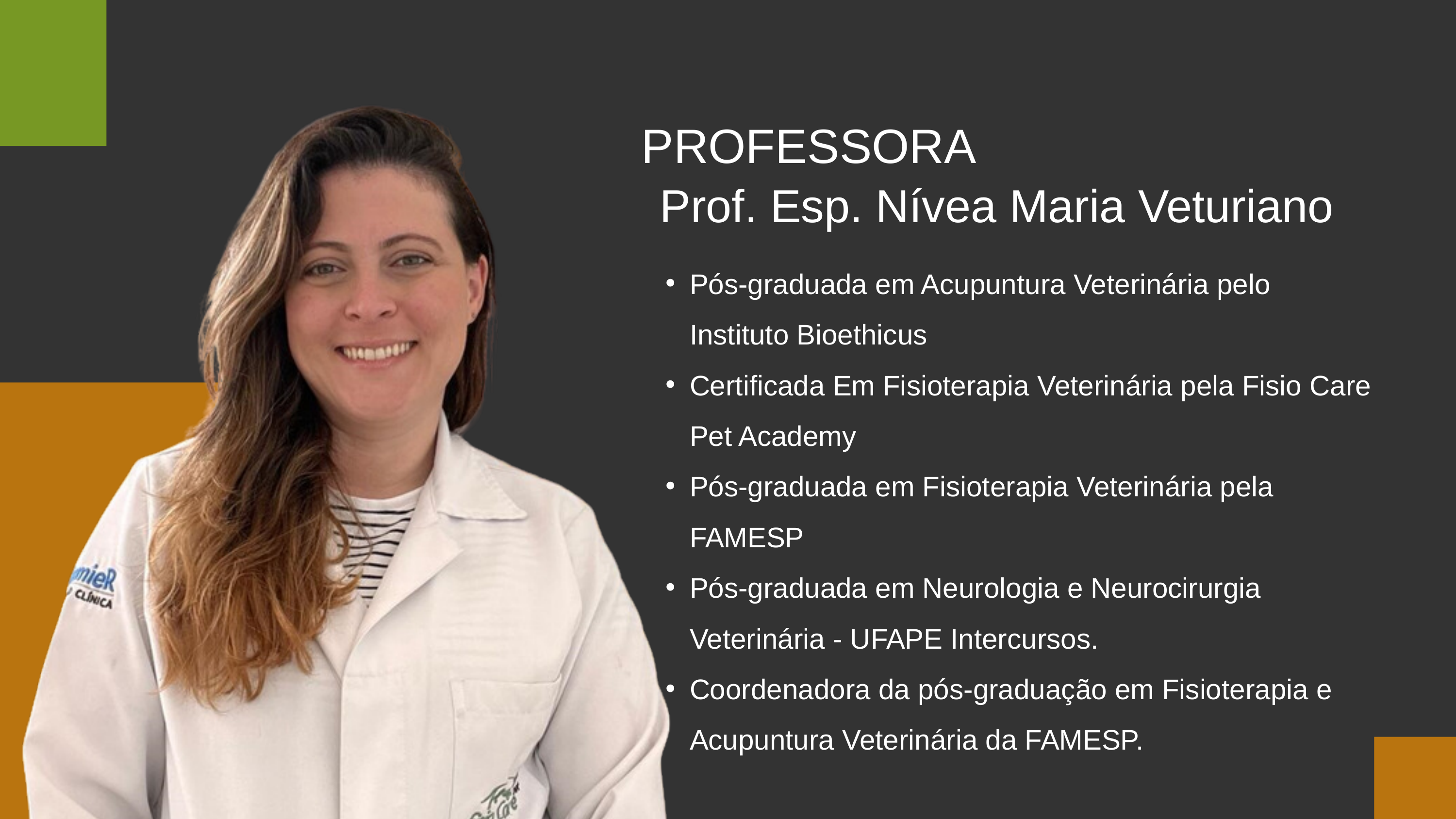

PROFESSORA
Prof. Esp. Nívea Maria Veturiano
Pós-graduada em Acupuntura Veterinária pelo Instituto Bioethicus
Certificada Em Fisioterapia Veterinária pela Fisio Care Pet Academy
Pós-graduada em Fisioterapia Veterinária pela FAMESP
Pós-graduada em Neurologia e Neurocirurgia Veterinária - UFAPE Intercursos.
Coordenadora da pós-graduação em Fisioterapia e Acupuntura Veterinária da FAMESP.